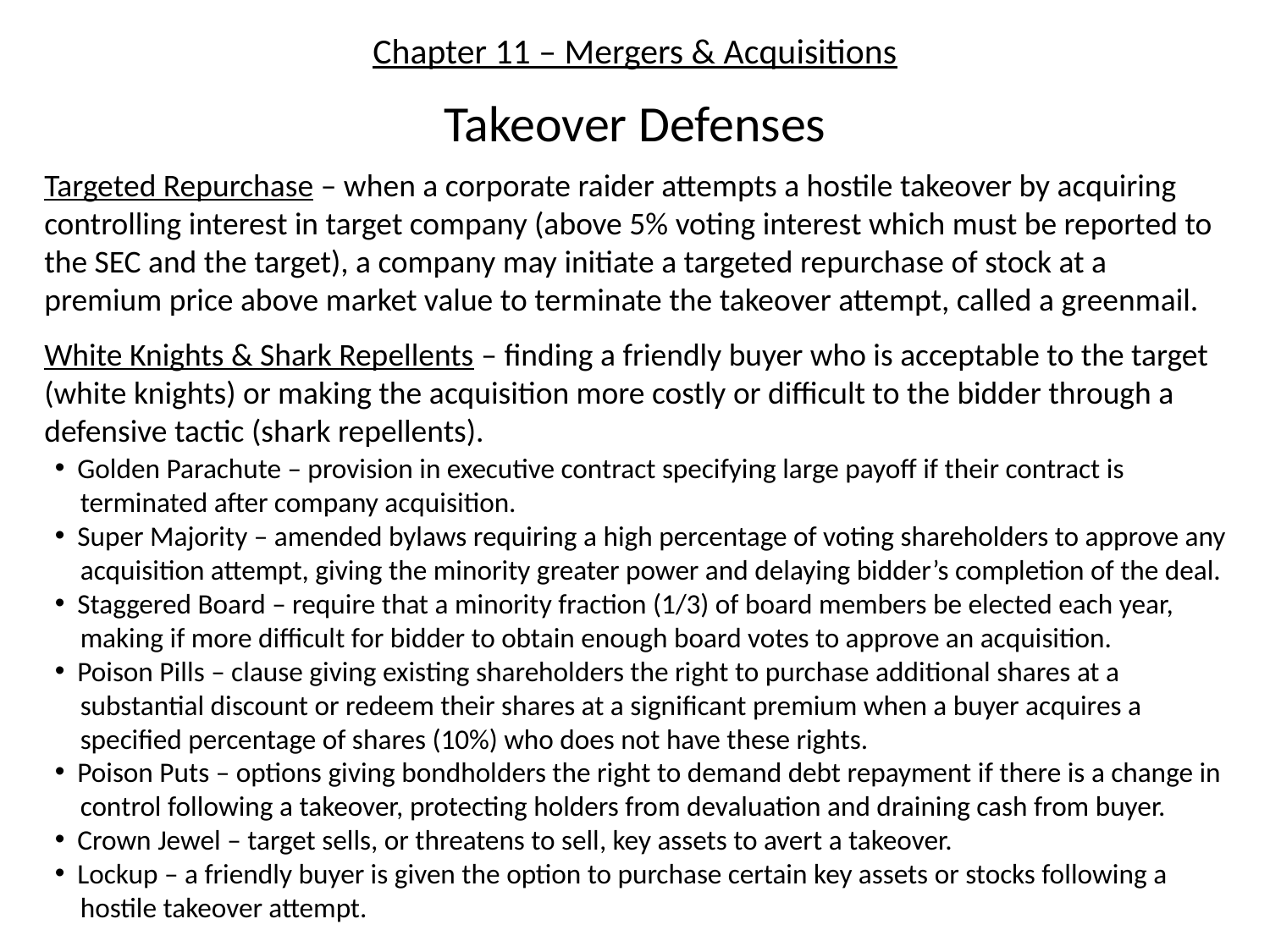

# Chapter 11 – Mergers & Acquisitions
Takeover Defenses

Targeted Repurchase – when a corporate raider attempts a hostile takeover by acquiring controlling interest in target company (above 5% voting interest which must be reported to the SEC and the target), a company may initiate a targeted repurchase of stock at a premium price above market value to terminate the takeover attempt, called a greenmail.
White Knights & Shark Repellents – finding a friendly buyer who is acceptable to the target (white knights) or making the acquisition more costly or difficult to the bidder through a defensive tactic (shark repellents).
  Golden Parachute – provision in executive contract specifying large payoff if their contract is
    terminated after company acquisition.
  Super Majority – amended bylaws requiring a high percentage of voting shareholders to approve any
    acquisition attempt, giving the minority greater power and delaying bidder’s completion of the deal.
  Staggered Board – require that a minority fraction (1/3) of board members be elected each year,
    making if more difficult for bidder to obtain enough board votes to approve an acquisition.
  Poison Pills – clause giving existing shareholders the right to purchase additional shares at a
    substantial discount or redeem their shares at a significant premium when a buyer acquires a
    specified percentage of shares (10%) who does not have these rights.
  Poison Puts – options giving bondholders the right to demand debt repayment if there is a change in
    control following a takeover, protecting holders from devaluation and draining cash from buyer.
  Crown Jewel – target sells, or threatens to sell, key assets to avert a takeover.
  Lockup – a friendly buyer is given the option to purchase certain key assets or stocks following a
    hostile takeover attempt.